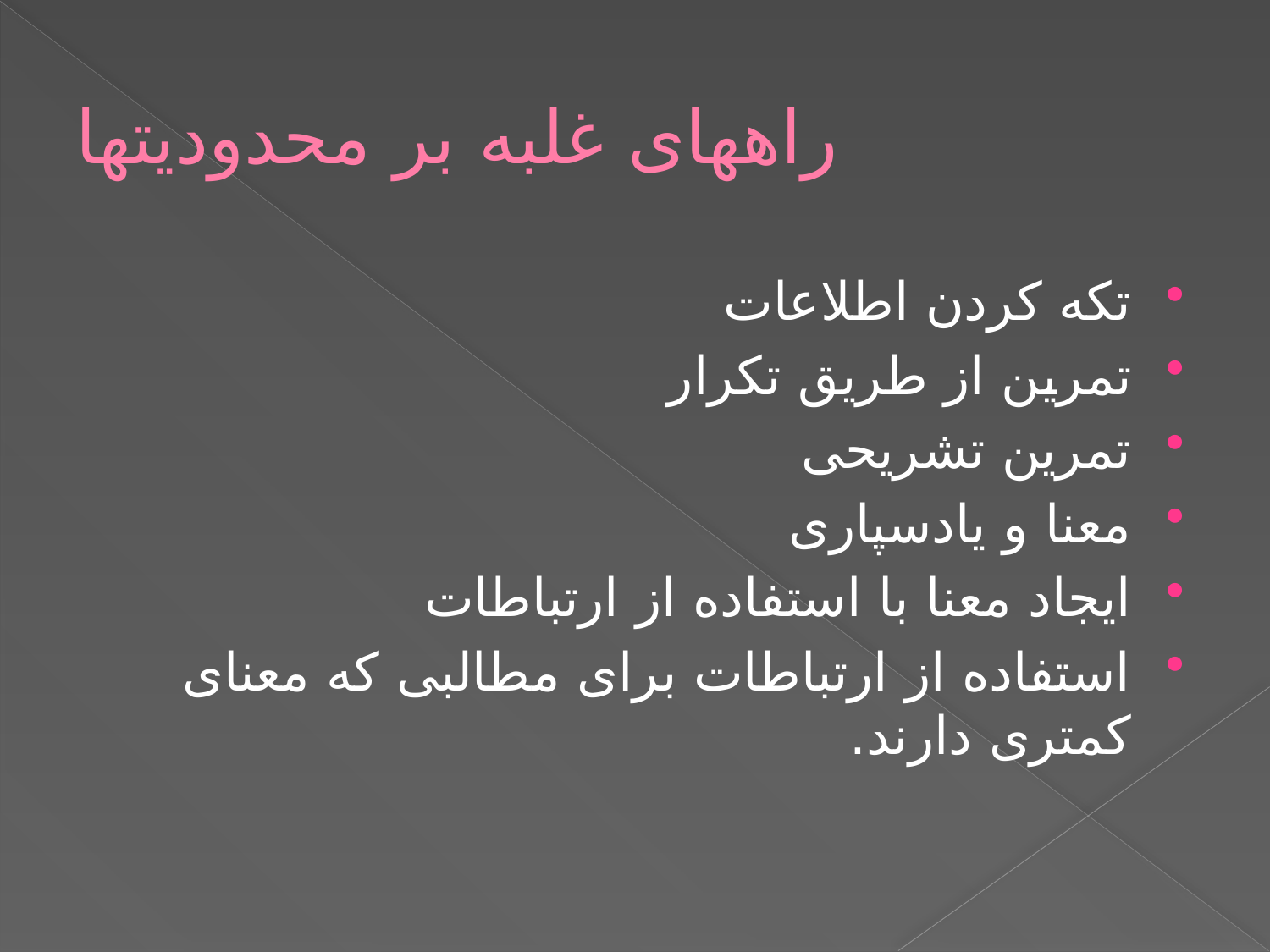

# راههای غلبه بر محدودیتها
تکه کردن اطلاعات
تمرین از طریق تکرار
تمرین تشریحی
معنا و یادسپاری
ایجاد معنا با استفاده از ارتباطات
استفاده از ارتباطات برای مطالبی که معنای کمتری دارند.